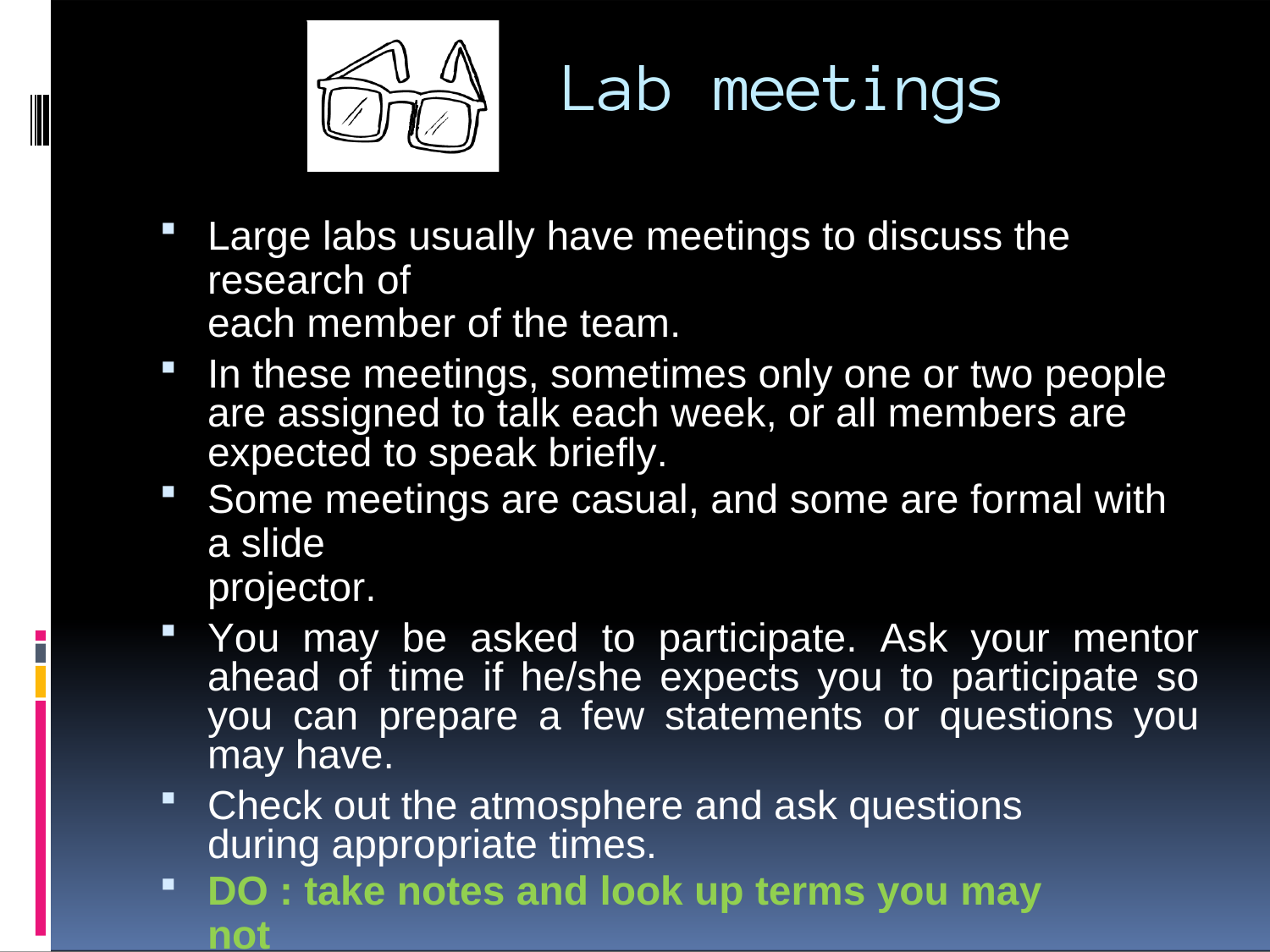

# Lab meetings

Large labs usually have meetings to discuss the research of
each member of the team.
In these meetings, sometimes only one or two people are assigned to talk each week, or all members are expected to speak briefly.
Some meetings are casual, and some are formal with a slide
projector.
You may be asked to participate. Ask your mentor ahead of time if he/she expects you to participate so you can prepare a few statements or questions you may have.
Check out the atmosphere and ask questions during appropriate times.
DO : take notes and look up terms you may not
understand
DO NOT: fall asleep, text message during the meeting